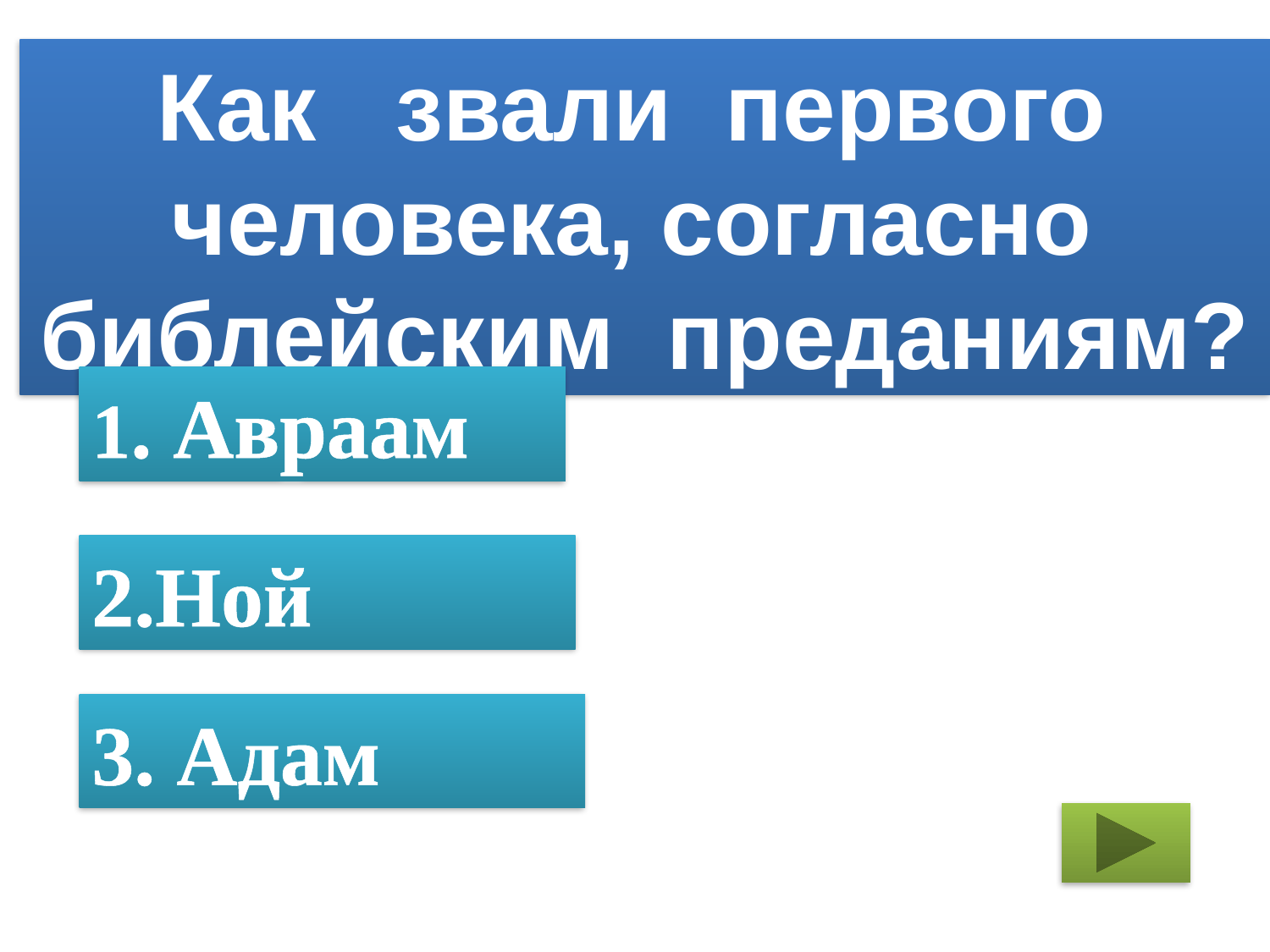

Как   звали  первого  человека, согласно  библейским  преданиям?
1. Авраам
2.Ной
3. Адам